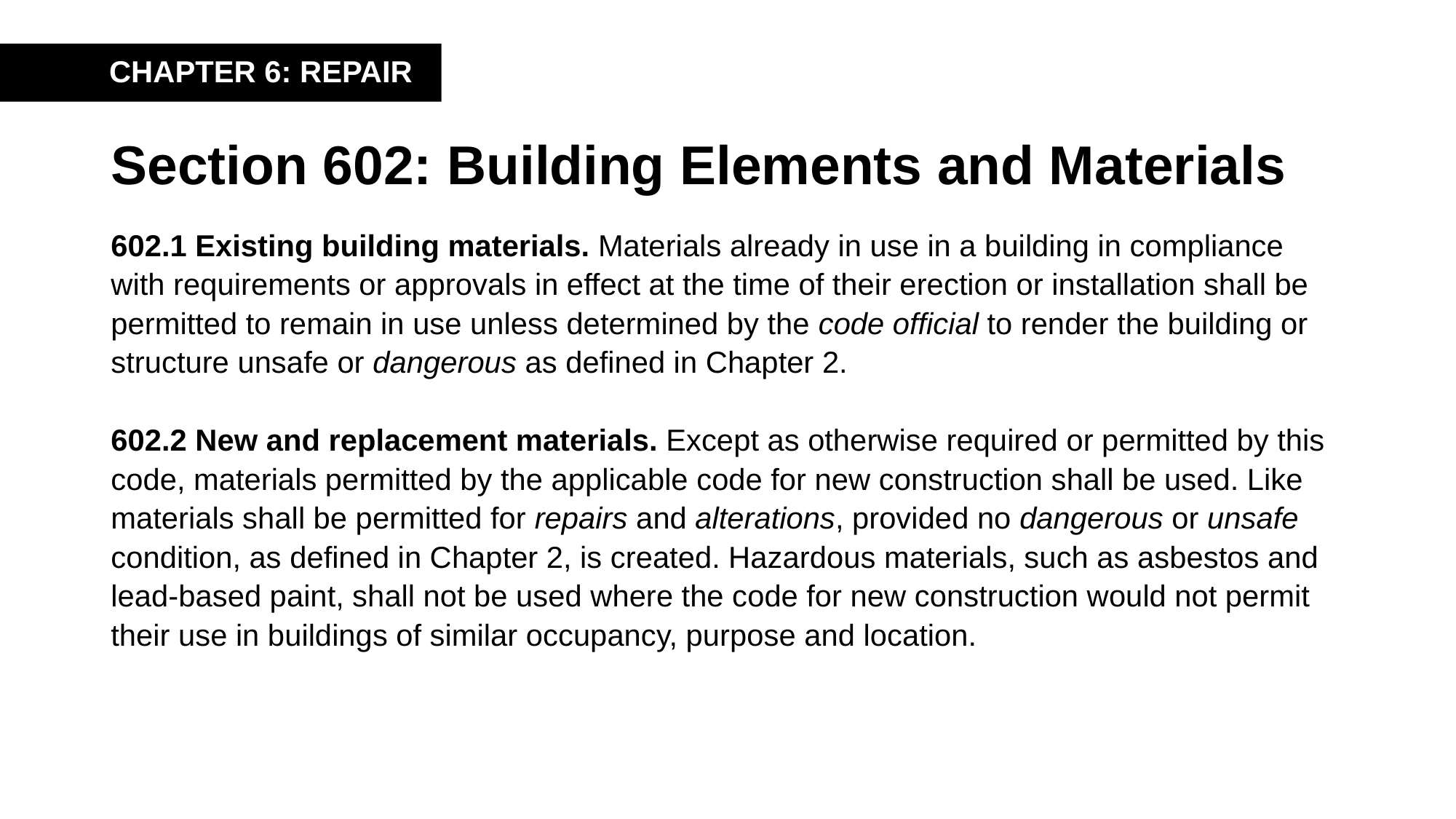

CHAPTER 6: REPAIR
# Section 602: Building Elements and Materials
602.1 Existing building materials. Materials already in use in a building in compliance with requirements or approvals in effect at the time of their erection or installation shall be permitted to remain in use unless determined by the code official to render the building or structure unsafe or dangerous as defined in Chapter 2.

602.2 New and replacement materials. Except as otherwise required or permitted by this code, materials permitted by the applicable code for new construction shall be used. Like materials shall be permitted for repairs and alterations, provided no dangerous or unsafe condition, as defined in Chapter 2, is created. Hazardous materials, such as asbestos and lead-based paint, shall not be used where the code for new construction would not permit their use in buildings of similar occupancy, purpose and location.